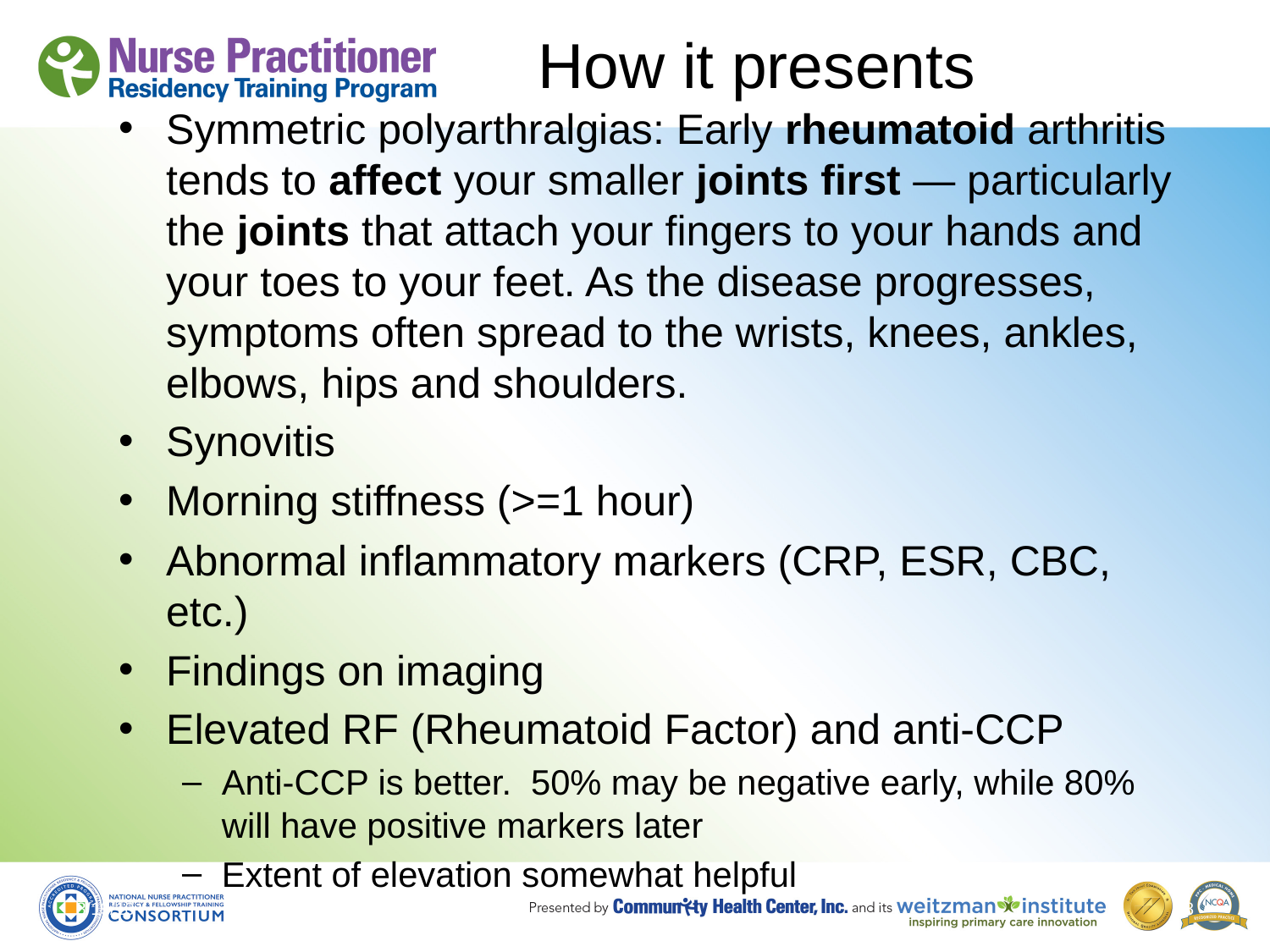

# How it presents
Symmetric polyarthralgias: Early rheumatoid arthritis tends to affect your smaller joints first — particularly the joints that attach your fingers to your hands and your toes to your feet. As the disease progresses, symptoms often spread to the wrists, knees, ankles, elbows, hips and shoulders.
Synovitis
Morning stiffness (>=1 hour)
Abnormal inflammatory markers (CRP, ESR, CBC, etc.)
Findings on imaging
Elevated RF (Rheumatoid Factor) and anti-CCP
Anti-CCP is better.  50% may be negative early, while 80% will have positive markers later
Extent of elevation somewhat helpful
8/19/10
68